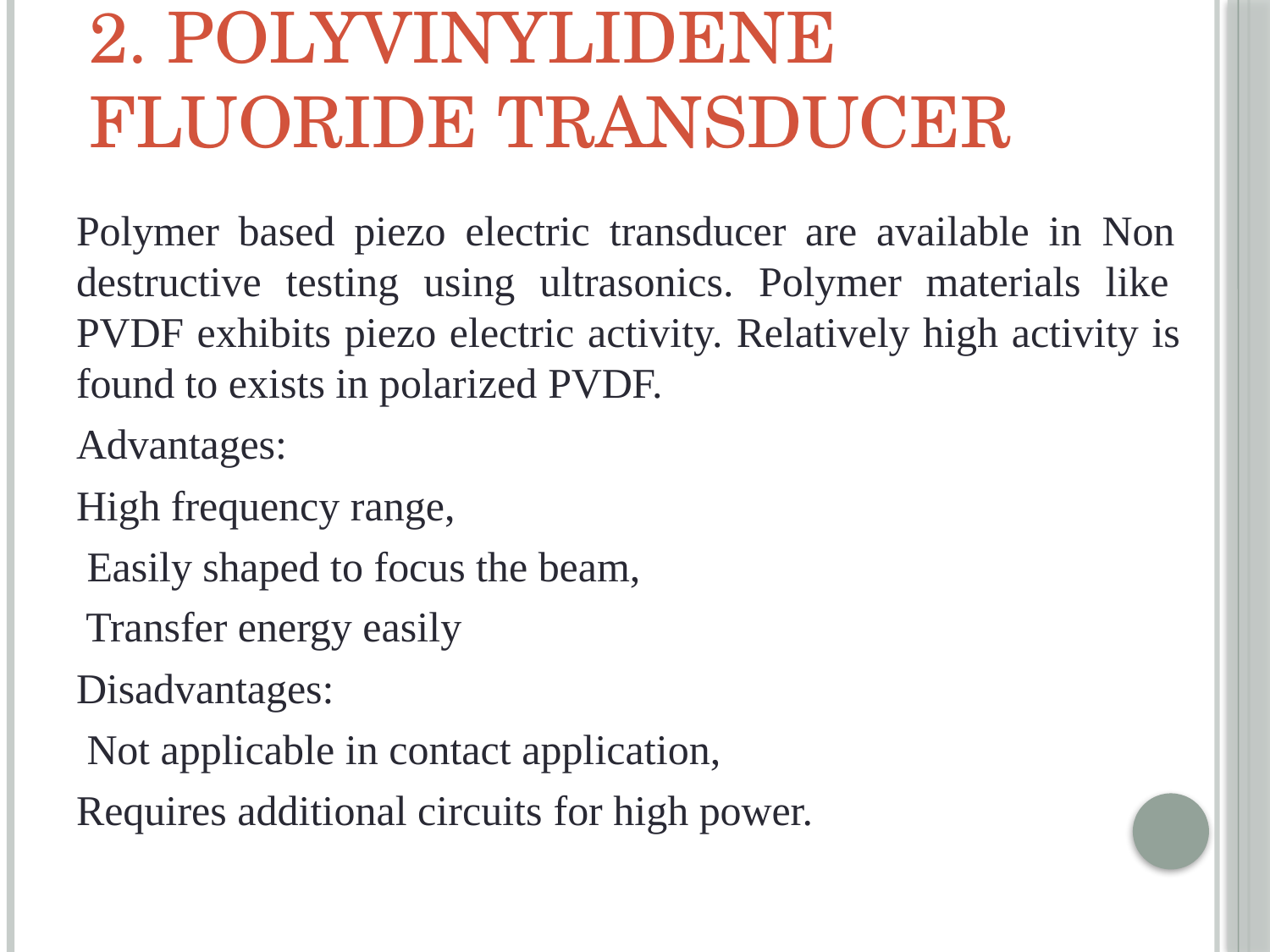

# 2. Polyvinylidene Fluoride Transducer
Polymer based piezo electric transducer are available in Non  destructive testing using ultrasonics. Polymer materials like  PVDF exhibits piezo electric activity. Relatively high activity is  found to exists in polarized PVDF.
Advantages:
High frequency range,
Easily shaped to focus the beam,  Transfer energy easily  Disadvantages:
Not applicable in contact application,  Requires additional circuits for high power.